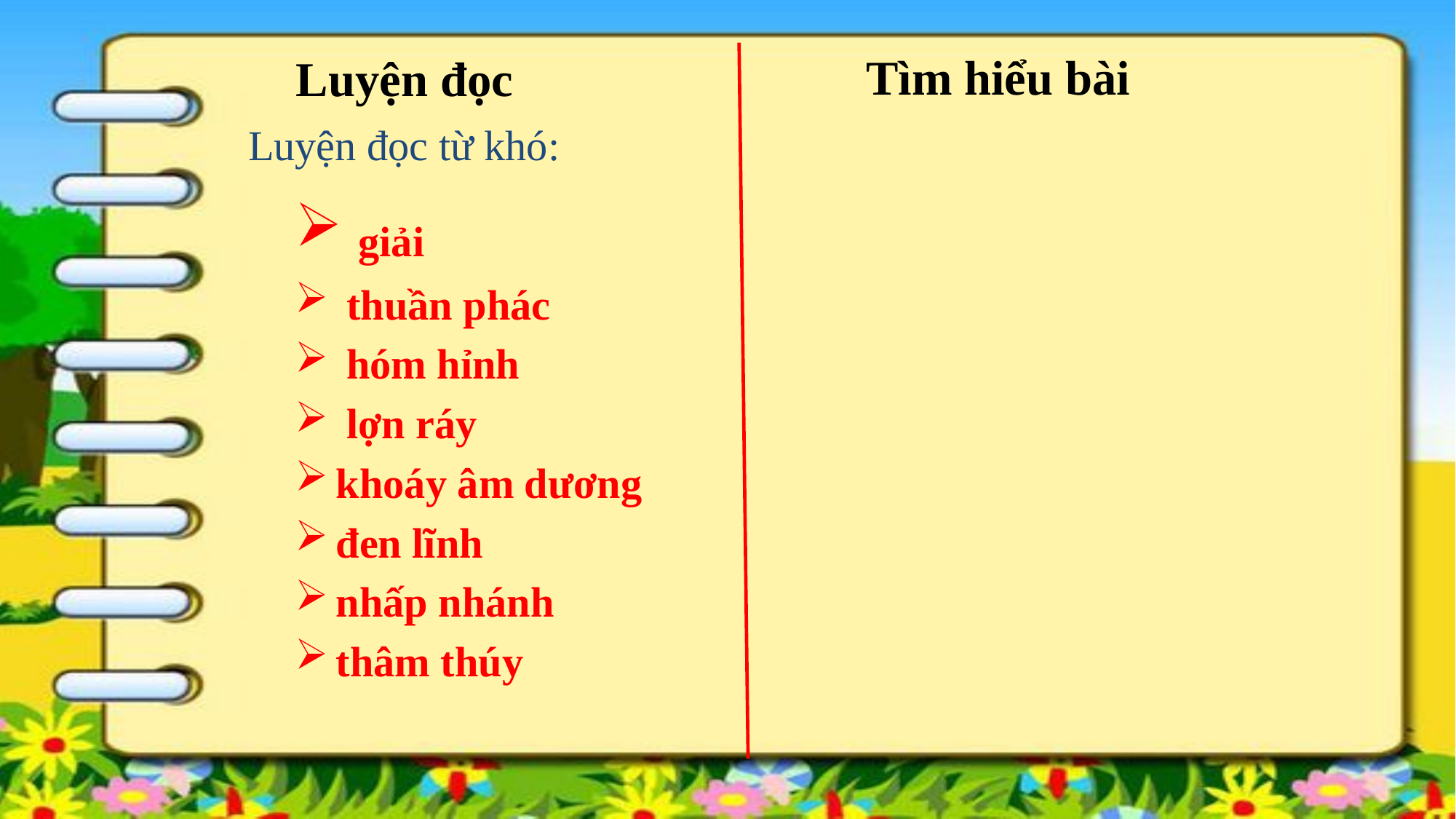

# Tìm hiểu bài
Luyện đọc
Luyện đọc từ khó:
 giải
 thuần phác
 hóm hỉnh
 lợn ráy
khoáy âm dương
đen lĩnh
nhấp nhánh
thâm thúy